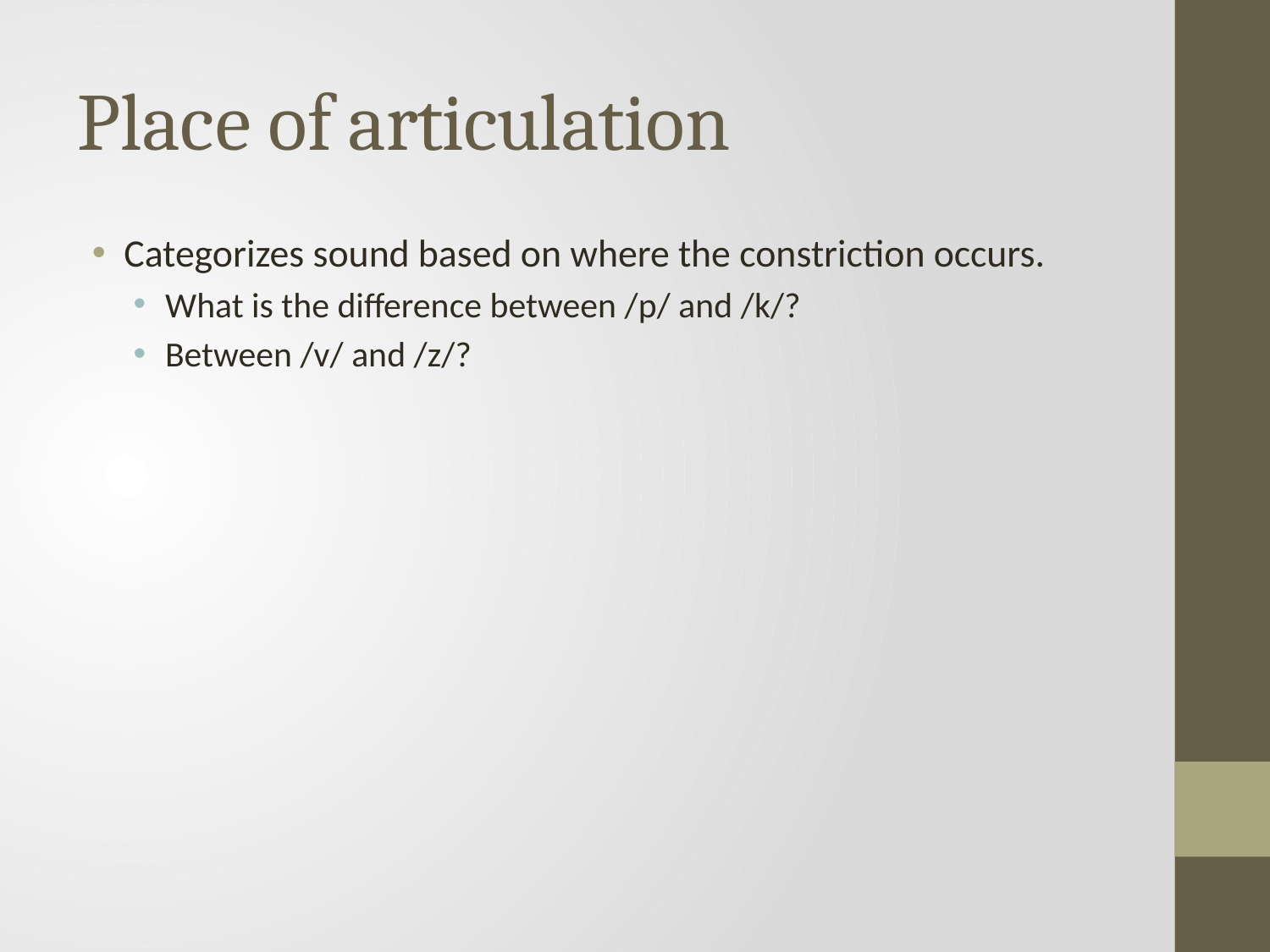

# Place of articulation
Categorizes sound based on where the constriction occurs.
What is the difference between /p/ and /k/?
Between /v/ and /z/?